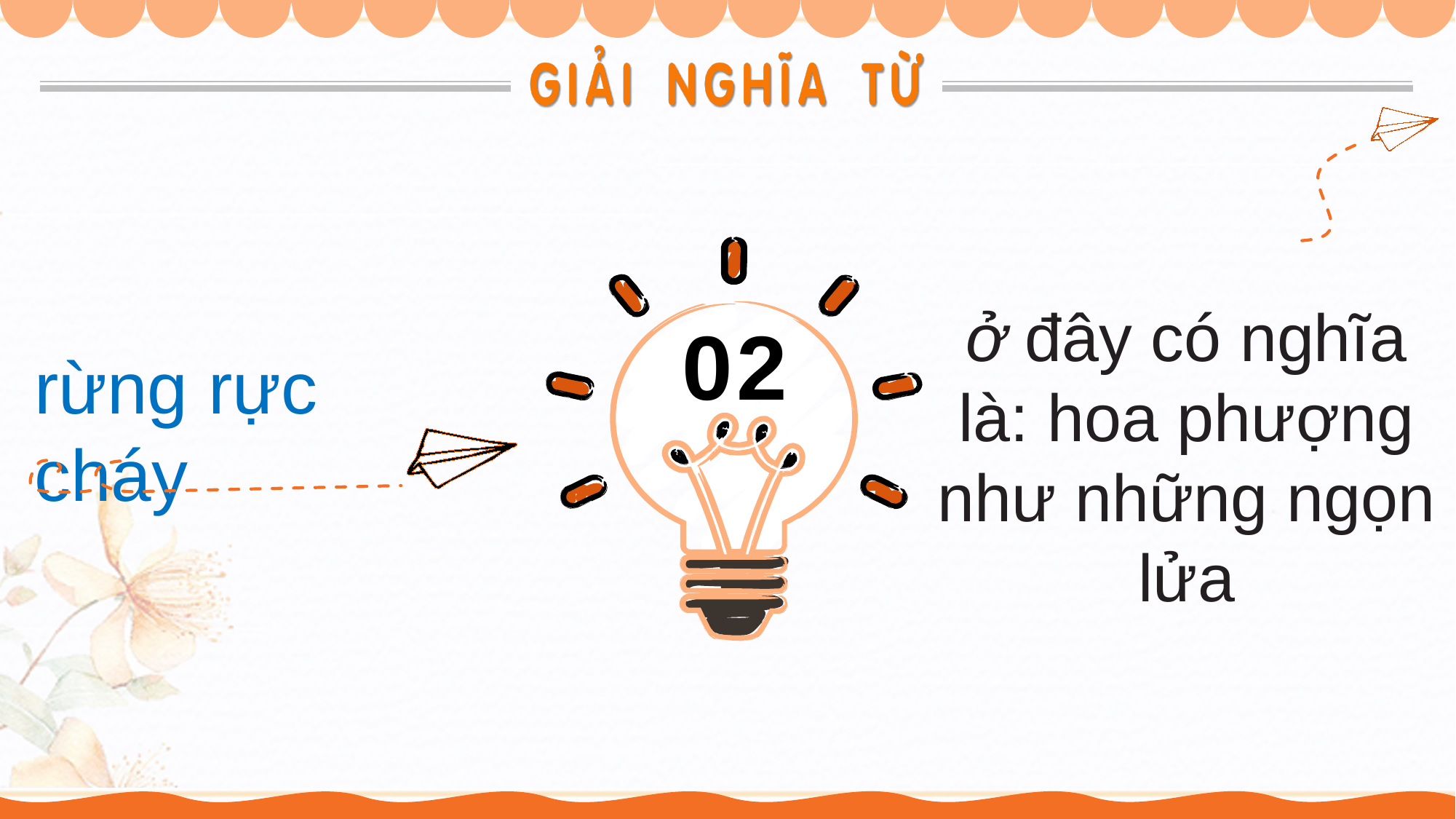

ở đây có nghĩa là: hoa phượng như những ngọn lửa
02
rừng rực cháy